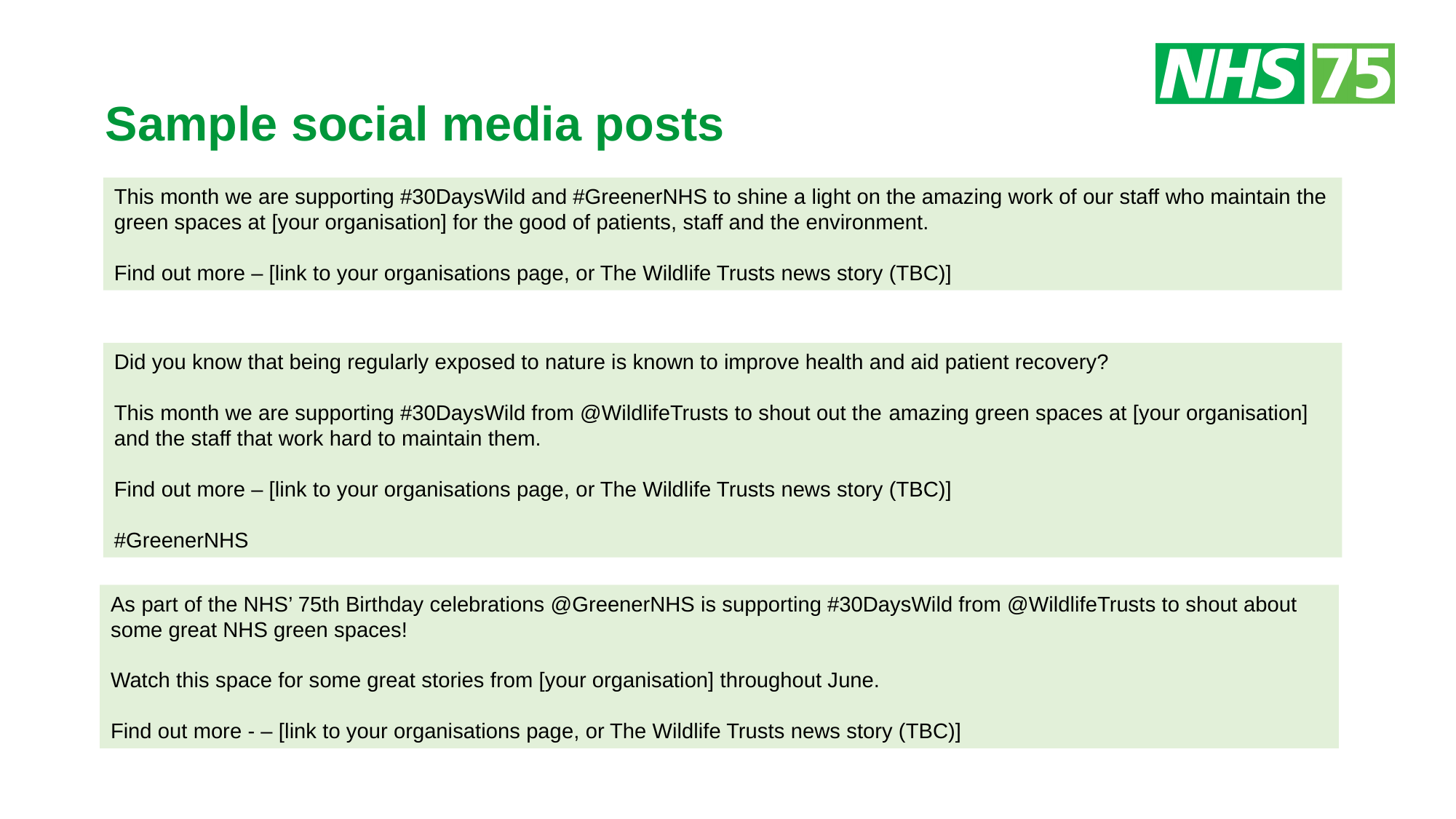

# Sample social media posts
This month we are supporting #30DaysWild and #GreenerNHS to shine a light on the amazing work of our staff who maintain the green spaces at [your organisation] for the good of patients, staff and the environment. ​

Find out more – [link to your organisations page, or The Wildlife Trusts news story (TBC)]
Did you know that being regularly exposed to nature is known to improve health and aid patient recovery?

This month we are supporting #30DaysWild from @WildlifeTrusts to shout out the​ amazing green spaces at [your organisation] and the staff that work hard to maintain them. ​

Find out more – [link to your organisations page, or The Wildlife Trusts news story (TBC)]
#GreenerNHS
As part of the NHS’ 75th Birthday celebrations @GreenerNHS is supporting #30DaysWild from @WildlifeTrusts to shout about some great NHS green spaces! ​

Watch this space for some great stories from [your organisation] throughout June.​

Find out more - – [link to your organisations page, or The Wildlife Trusts news story (TBC)]